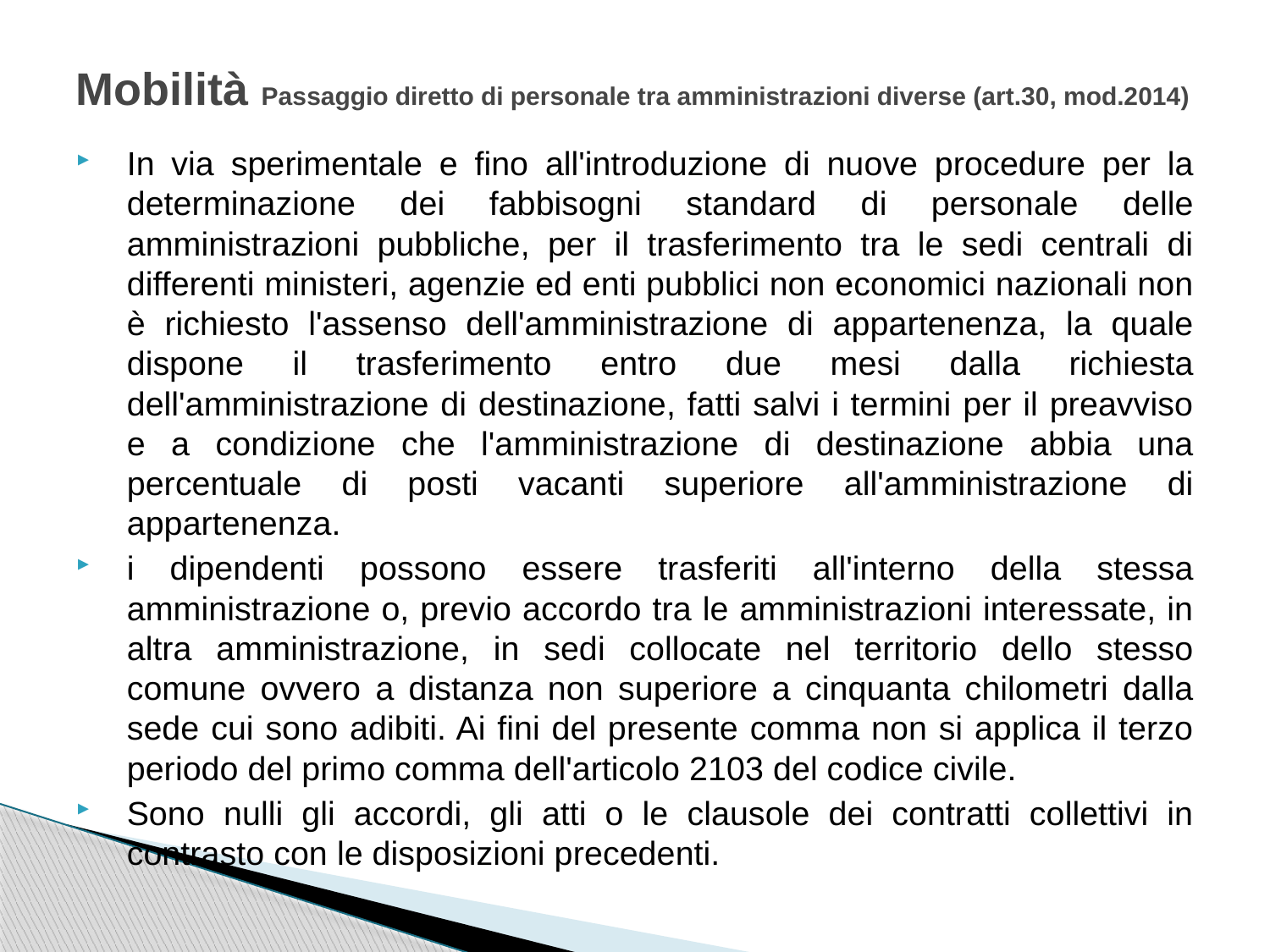

# Mobilità Passaggio diretto di personale tra amministrazioni diverse (art.30, mod.2014)
In via sperimentale e fino all'introduzione di nuove procedure per la determinazione dei fabbisogni standard di personale delle amministrazioni pubbliche, per il trasferimento tra le sedi centrali di differenti ministeri, agenzie ed enti pubblici non economici nazionali non è richiesto l'assenso dell'amministrazione di appartenenza, la quale dispone il trasferimento entro due mesi dalla richiesta dell'amministrazione di destinazione, fatti salvi i termini per il preavviso e a condizione che l'amministrazione di destinazione abbia una percentuale di posti vacanti superiore all'amministrazione di appartenenza.
i dipendenti possono essere trasferiti all'interno della stessa amministrazione o, previo accordo tra le amministrazioni interessate, in altra amministrazione, in sedi collocate nel territorio dello stesso comune ovvero a distanza non superiore a cinquanta chilometri dalla sede cui sono adibiti. Ai fini del presente comma non si applica il terzo periodo del primo comma dell'articolo 2103 del codice civile.
Sono nulli gli accordi, gli atti o le clausole dei contratti collettivi in contrasto con le disposizioni precedenti.